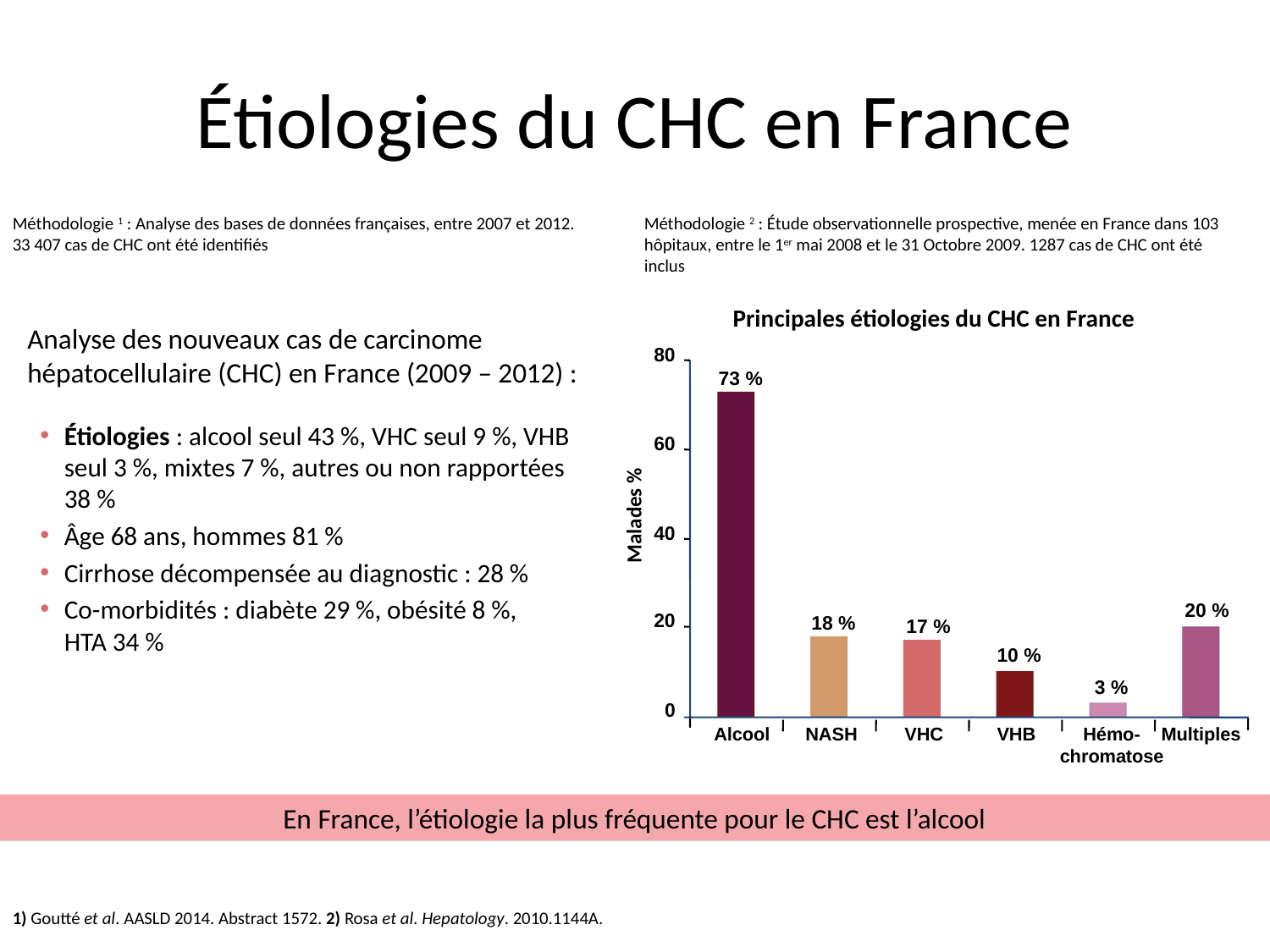

# Étiologies du CHC en France
Méthodologie 1 : Analyse des bases de données françaises, entre 2007 et 2012.
33 407 cas de CHC ont été identifiés
Méthodologie 2 : Étude observationnelle prospective, menée en France dans 103 hôpitaux, entre le 1er mai 2008 et le 31 Octobre 2009. 1287 cas de CHC ont été inclus
Principales étiologies du CHC en France
80
73 %

60

Malades %
40

20 %
18 %
17 %
20
18%

10 %

0

Analyse des nouveaux cas de carcinome hépatocellulaire (CHC) en France (2009 – 2012) :

Étiologies : alcool seul 43 %, VHC seul 9 %, VHB seul 3 %, mixtes 7 %, autres ou non rapportées
38 %
Âge 68 ans, hommes 81 %
Cirrhose décompensée au diagnostic : 28 %
Co-morbidités : diabète 29 %, obésité 8 %,
HTA 34 %

3 %
Hémo-
chromatose
Alcool
NASH
VHC
VHB
Multiples

En France, l’étiologie la plus fréquente pour le CHC est l’alcool
1) Goutté et al. AASLD 2014. Abstract 1572. 2) Rosa et al. Hepatology. 2010.1144A.